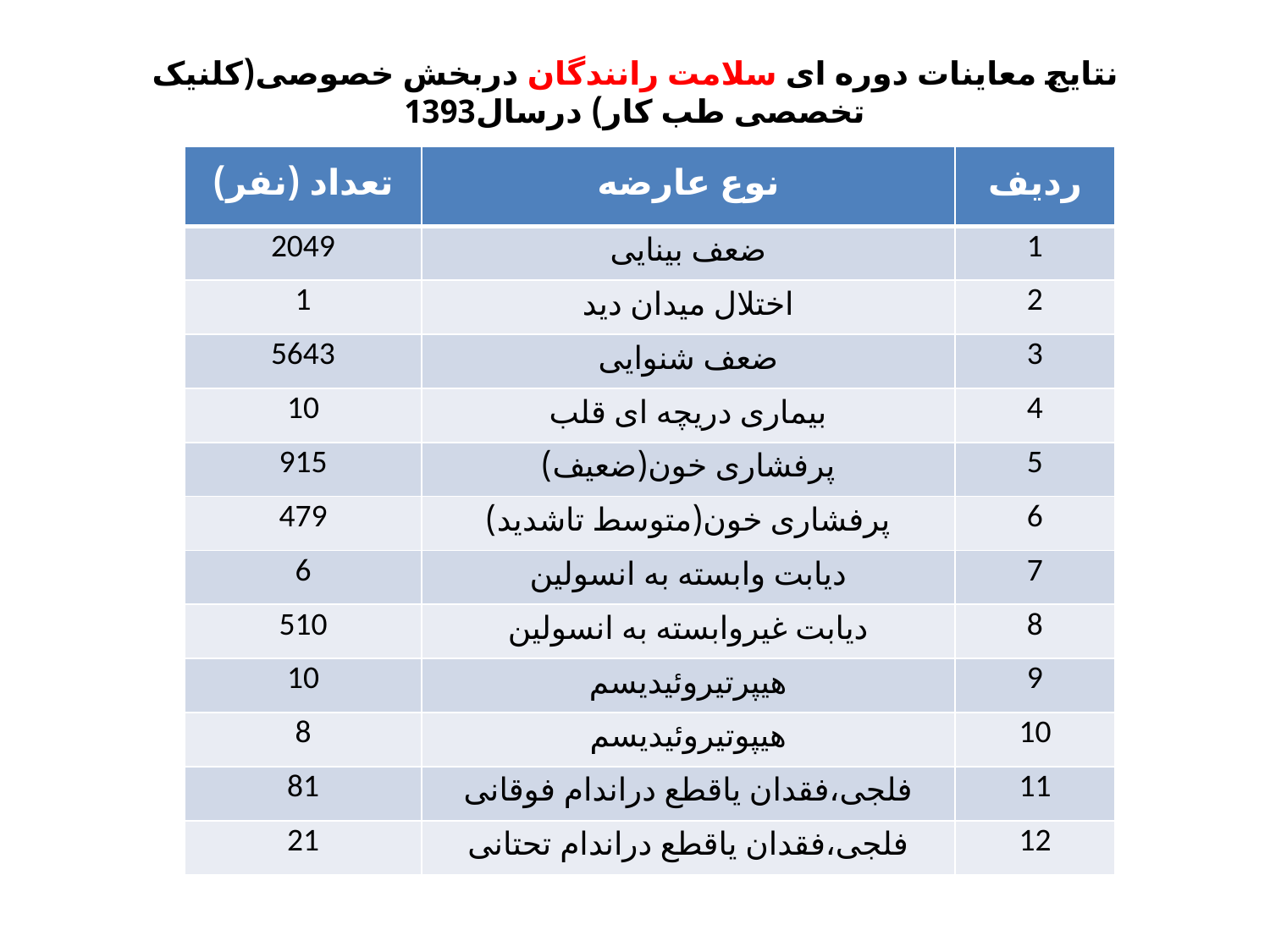

# نتایج معاینات دوره ای سلامت رانندگان دربخش خصوصی(کلنیک تخصصی طب کار) درسال1393
| تعداد (نفر) | نوع عارضه | ردیف |
| --- | --- | --- |
| 2049 | ضعف بینایی | 1 |
| 1 | اختلال میدان دید | 2 |
| 5643 | ضعف شنوایی | 3 |
| 10 | بیماری دریچه ای قلب | 4 |
| 915 | پرفشاری خون(ضعیف) | 5 |
| 479 | پرفشاری خون(متوسط تاشدید) | 6 |
| 6 | دیابت وابسته به انسولین | 7 |
| 510 | دیابت غیروابسته به انسولین | 8 |
| 10 | هیپرتیروئیدیسم | 9 |
| 8 | هیپوتیروئیدیسم | 10 |
| 81 | فلجی،فقدان یاقطع دراندام فوقانی | 11 |
| 21 | فلجی،فقدان یاقطع دراندام تحتانی | 12 |